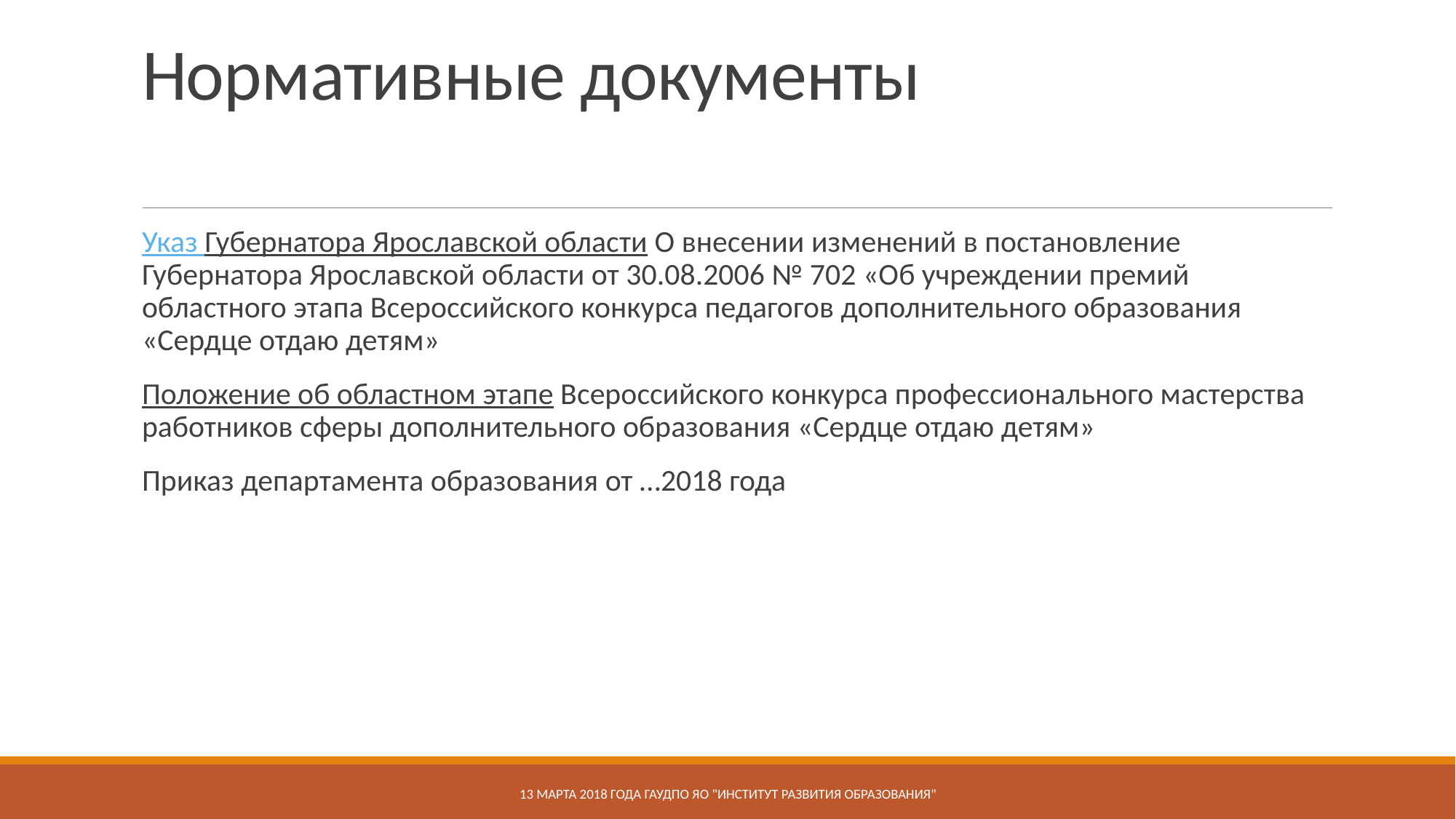

# Нормативные документы
Указ Губернатора Ярославской области О внесении изменений в постановление Губернатора Ярославской области от 30.08.2006 № 702 «Об учреждении премий областного этапа Всероссийского конкурса педагогов дополнительного образования «Сердце отдаю детям»
Положение об областном этапе Всероссийского конкурса профессионального мастерства работников сферы дополнительного образования «Сердце отдаю детям»
Приказ департамента образования от …2018 года

13 марта 2018 года ГАУДПО ЯО "Институт развития образования"